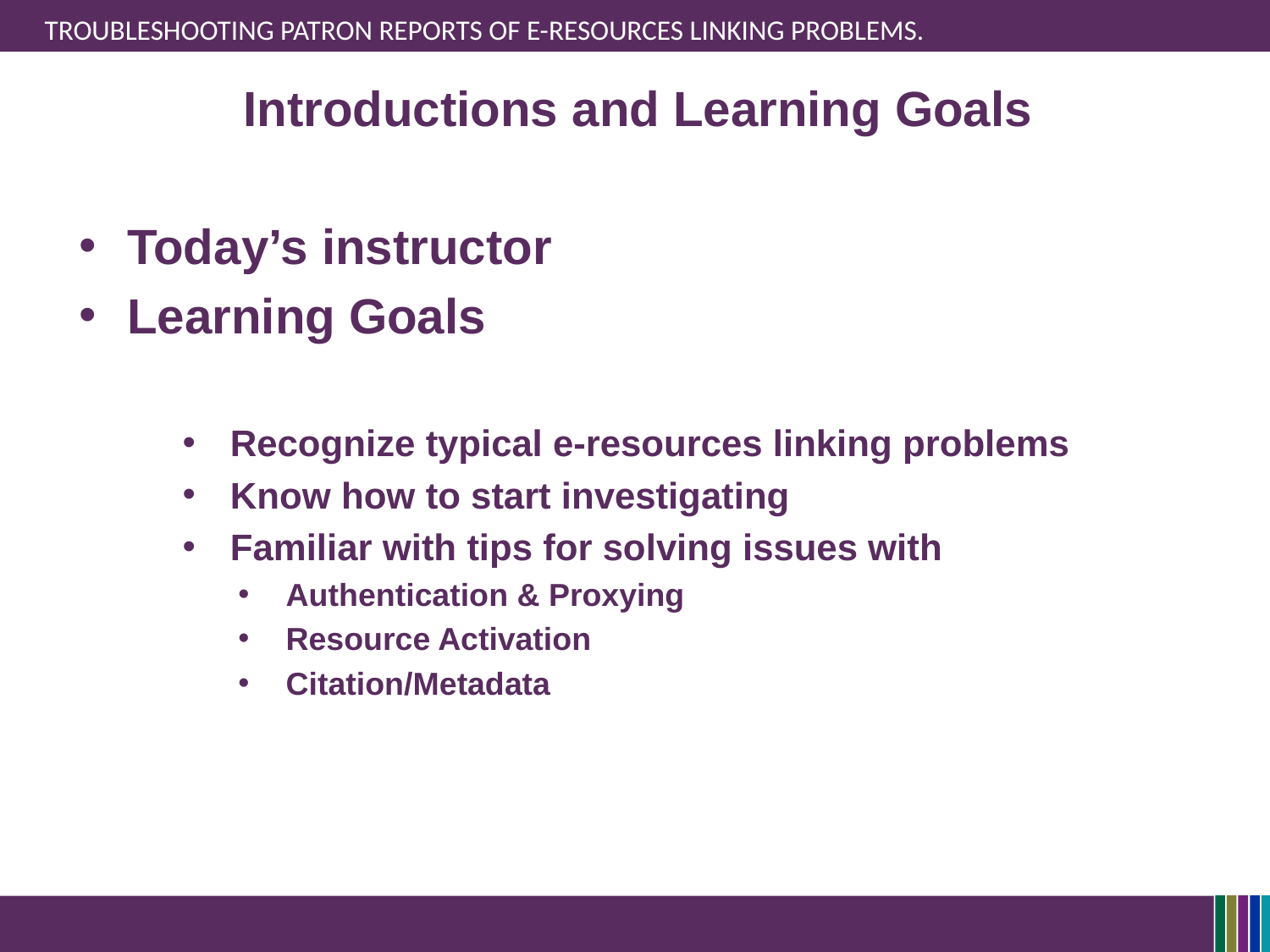

# Troubleshooting patron reports of e-resources linking problems.
Introductions and Learning Goals

Today’s instructor
Learning Goals

Recognize typical e-resources linking problems
Know how to start investigating
Familiar with tips for solving issues with
Authentication & Proxying
Resource Activation
Citation/Metadata